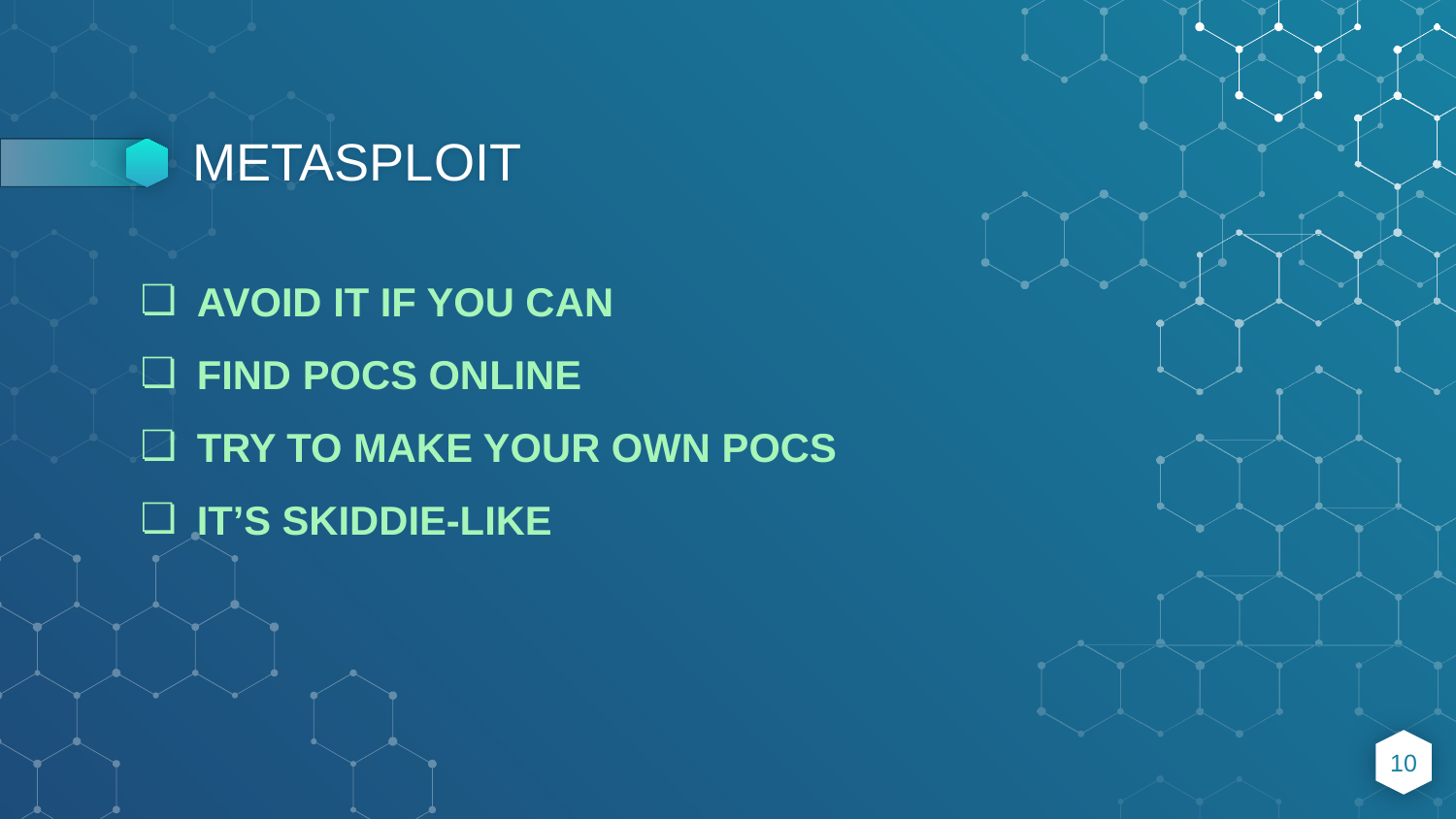

# METASPLOIT
AVOID IT IF YOU CAN
FIND POCS ONLINE
TRY TO MAKE YOUR OWN POCS
IT’S SKIDDIE-LIKE
10